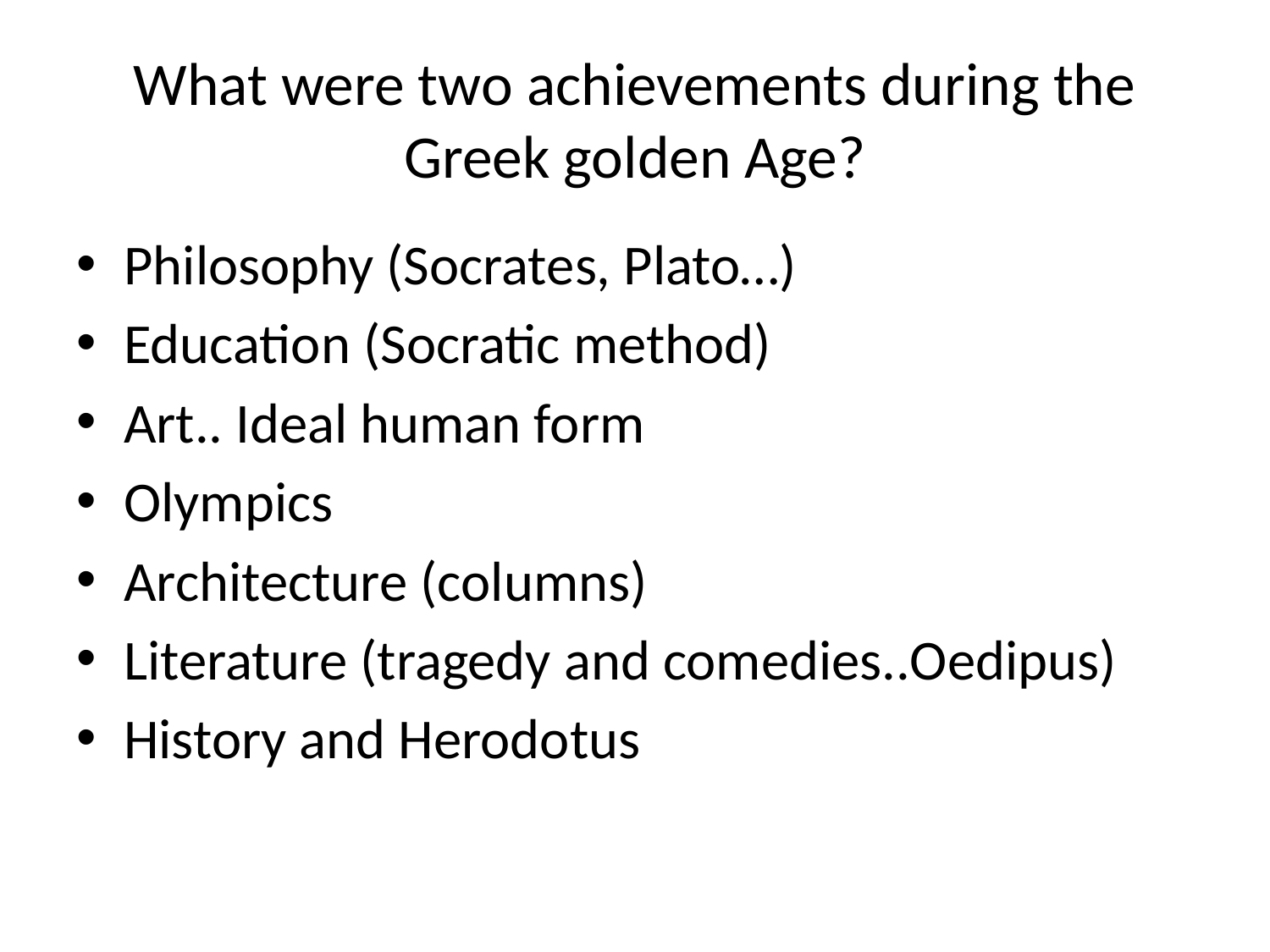

# What were two achievements during the Greek golden Age?
Philosophy (Socrates, Plato…)
Education (Socratic method)
Art.. Ideal human form
Olympics
Architecture (columns)
Literature (tragedy and comedies..Oedipus)
History and Herodotus